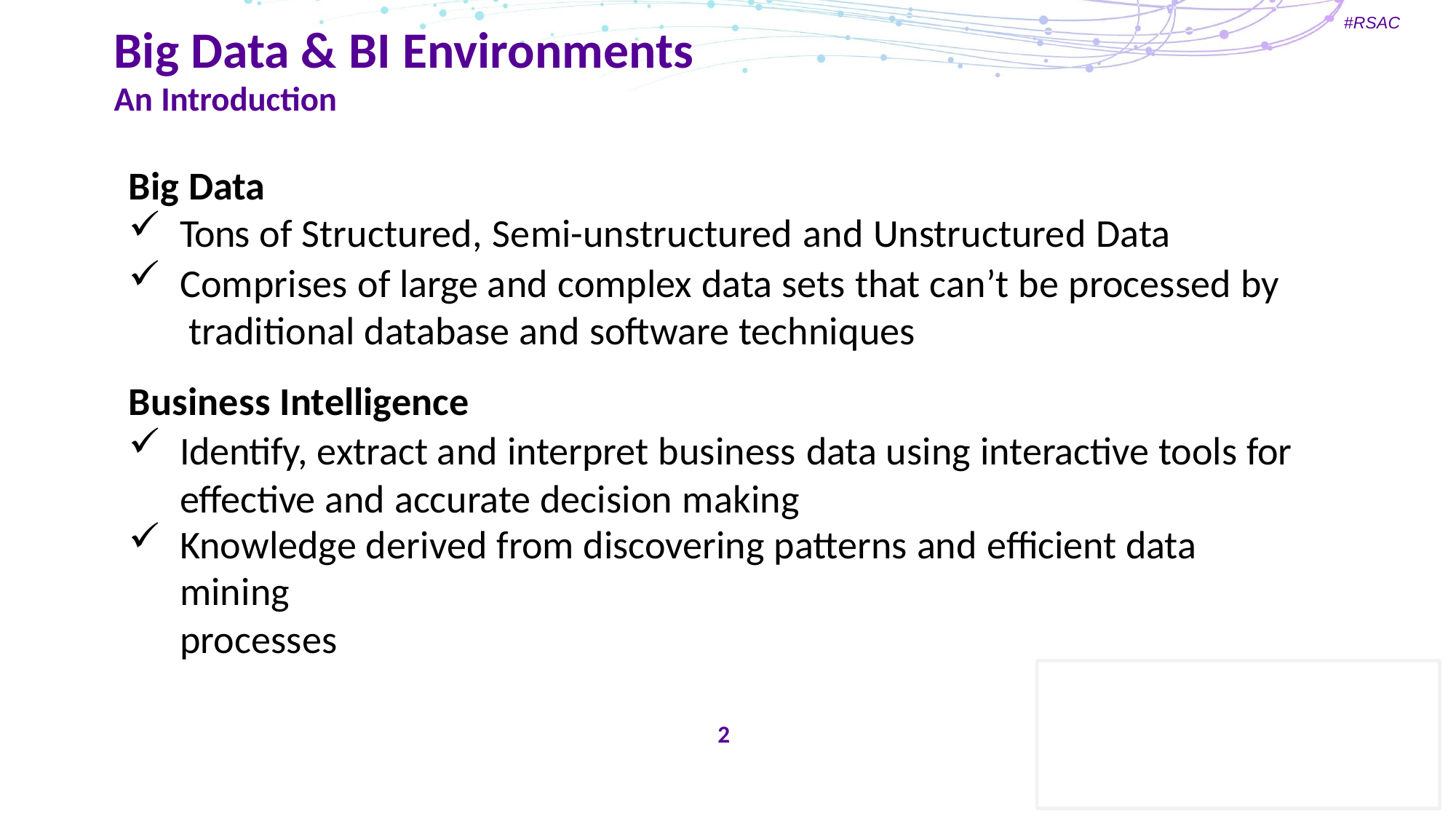

#RSAC
# Big Data & BI Environments
An Introduction
Big Data
Tons of Structured, Semi-unstructured and Unstructured Data
Comprises of large and complex data sets that can’t be processed by  traditional database and software techniques
Business Intelligence
Identify, extract and interpret business data using interactive tools for  effective and accurate decision making
Knowledge derived from discovering patterns and efficient data mining
processes

2